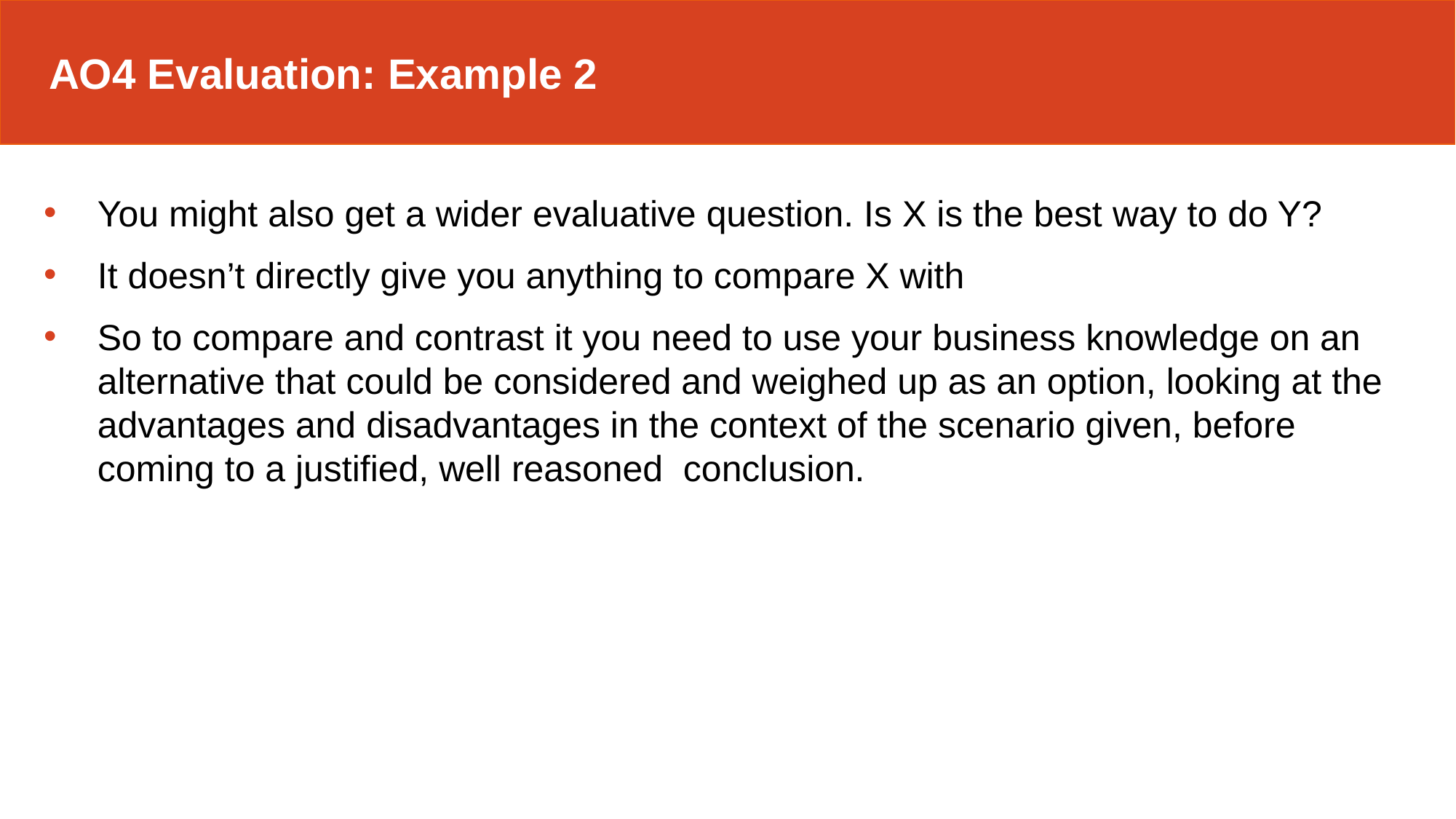

AO4 Evaluation: Example 2
You might also get a wider evaluative question. Is X is the best way to do Y?
It doesn’t directly give you anything to compare X with
So to compare and contrast it you need to use your business knowledge on an alternative that could be considered and weighed up as an option, looking at the advantages and disadvantages in the context of the scenario given, before coming to a justified, well reasoned  conclusion.